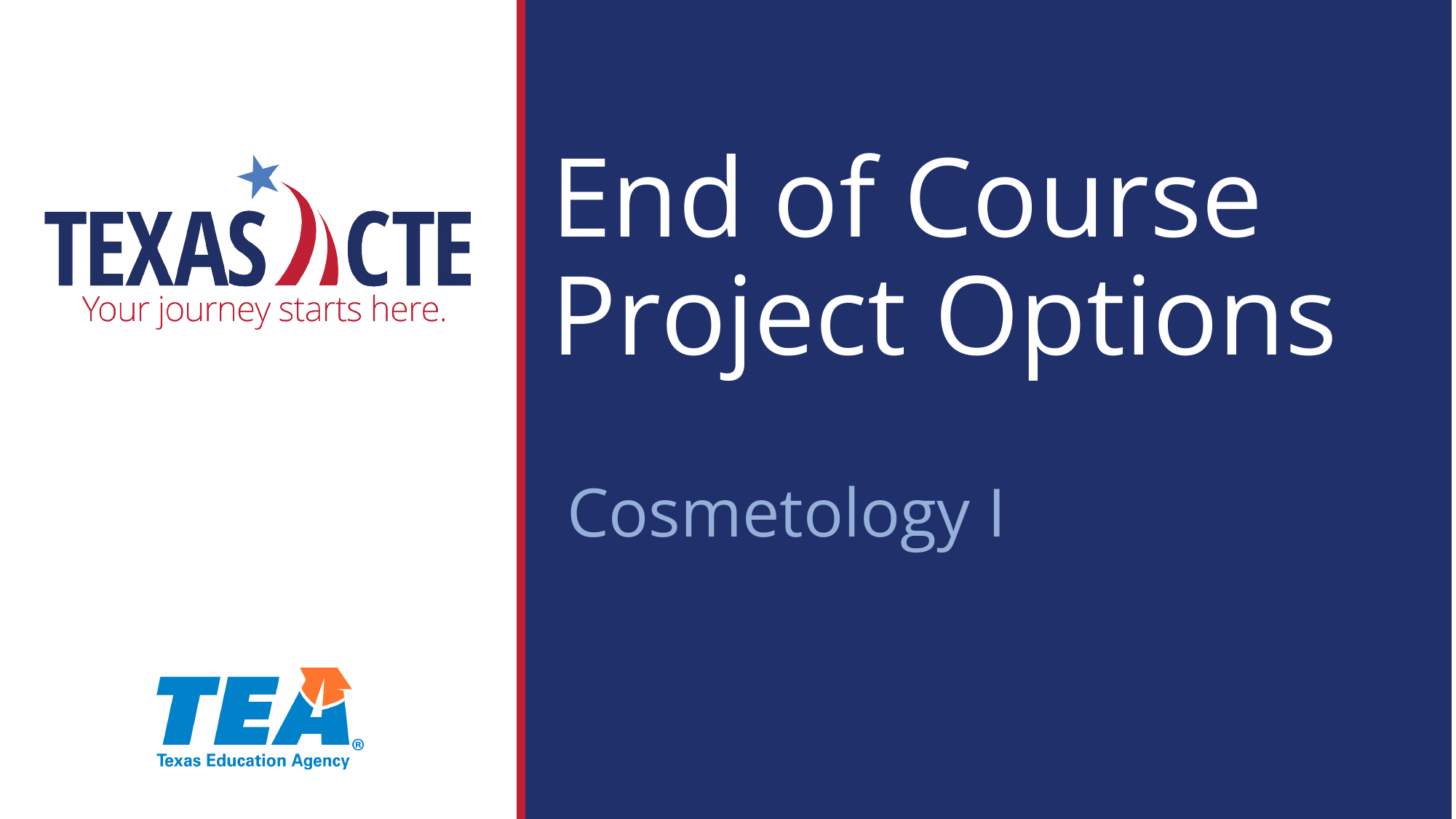

# End of Course Project Options
Cosmetology I